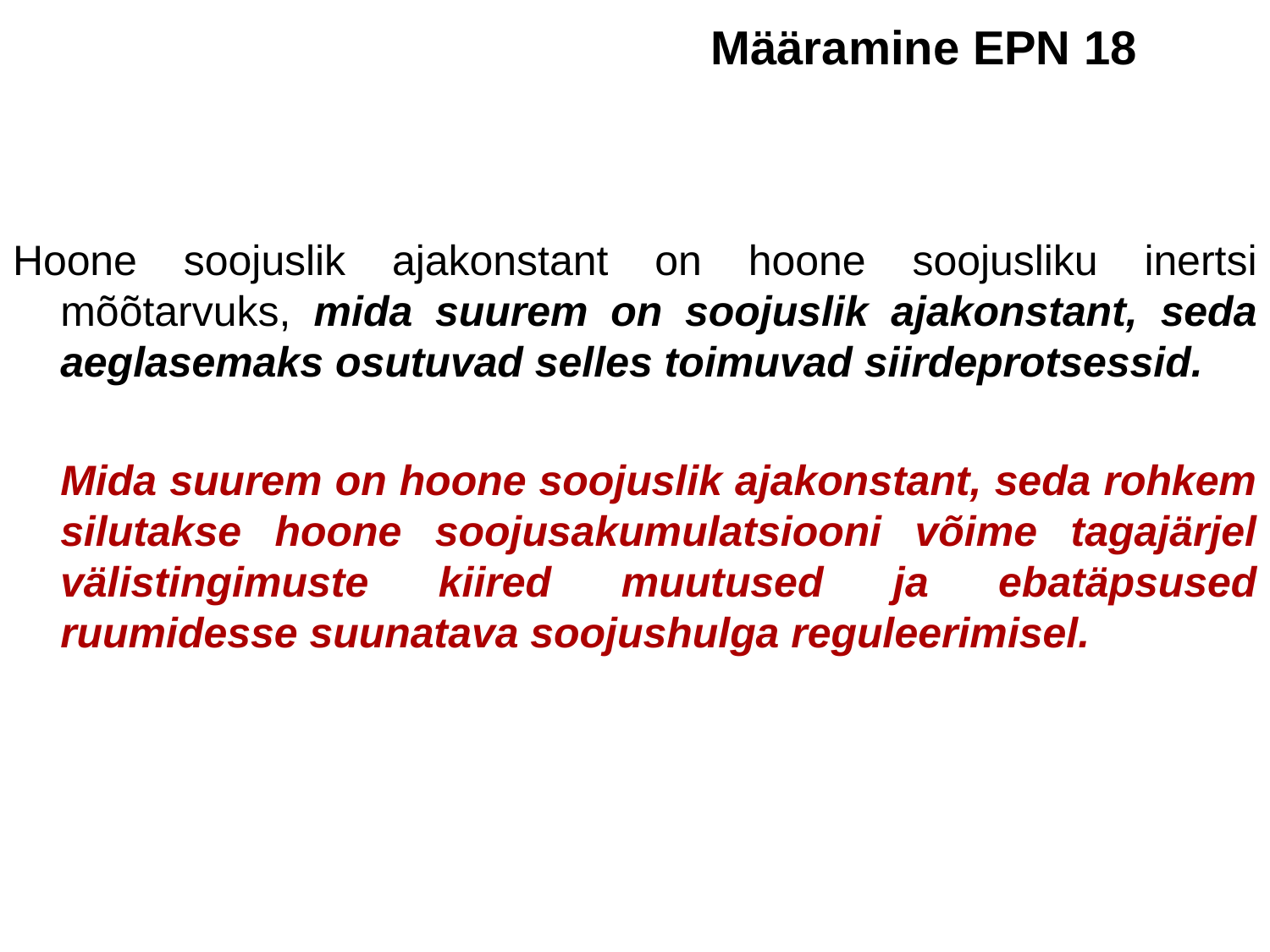

Määramine EPN 18
Hoone soojuslik ajakonstant on hoone soojusliku inertsi mõõtarvuks, mida suurem on soojuslik ajakonstant, seda aeglasemaks osutuvad selles toimuvad siirdeprotsessid.

	Mida suurem on hoone soojuslik ajakonstant, seda rohkem silutakse hoone soojusakumulatsiooni võime tagajärjel välistingimuste kiired muutused ja ebatäpsused ruumidesse suunatava soojushulga reguleerimisel.